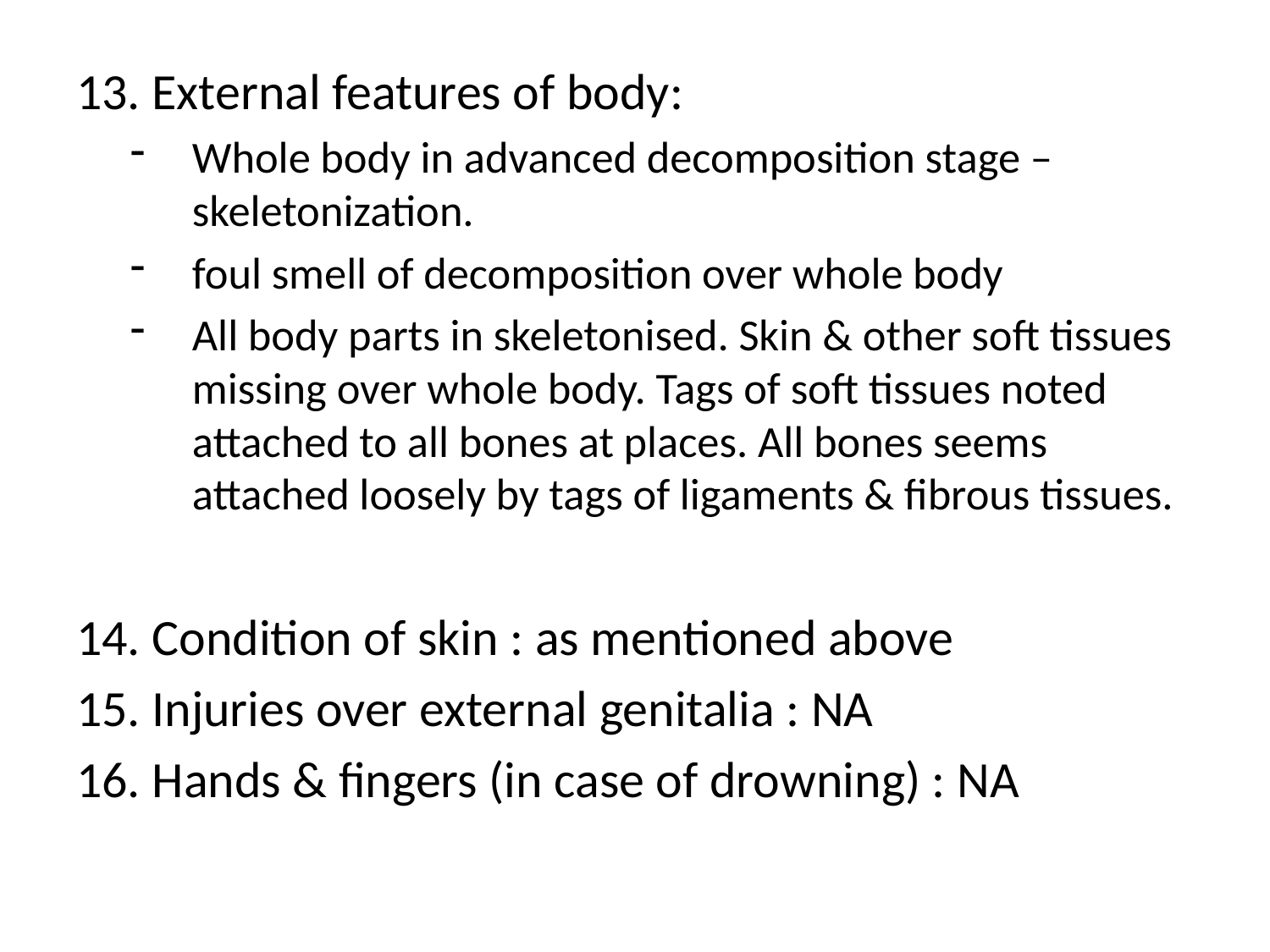

13. External features of body:
Whole body in advanced decomposition stage – skeletonization.
foul smell of decomposition over whole body
All body parts in skeletonised. Skin & other soft tissues missing over whole body. Tags of soft tissues noted attached to all bones at places. All bones seems attached loosely by tags of ligaments & fibrous tissues.

14. Condition of skin : as mentioned above
15. Injuries over external genitalia : NA
16. Hands & fingers (in case of drowning) : NA